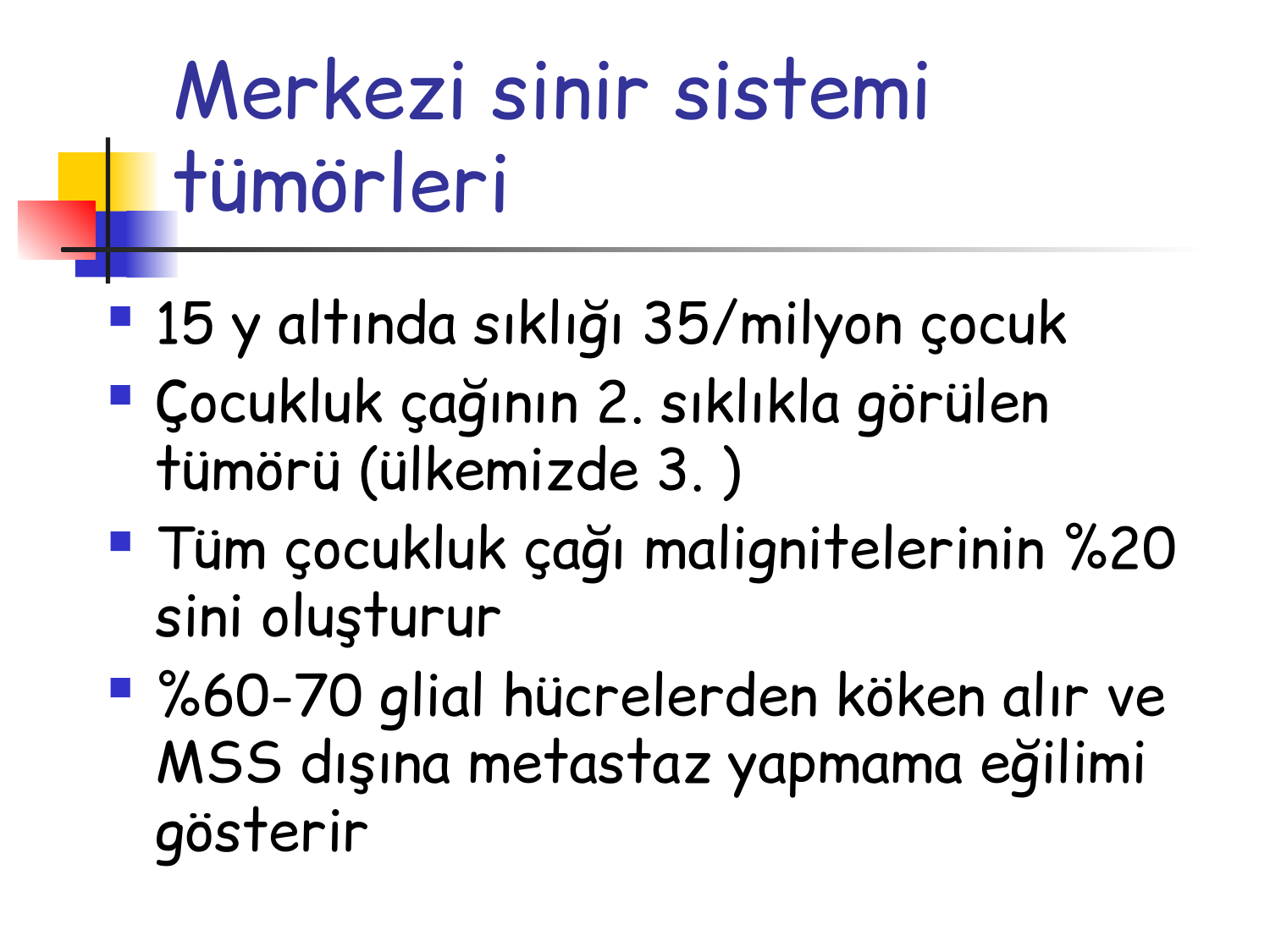

# Merkezi sinir sistemi tümörleri
15 y altında sıklığı 35/milyon çocuk
Çocukluk çağının 2. sıklıkla görülen tümörü (ülkemizde 3. )
Tüm çocukluk çağı malignitelerinin %20 sini oluşturur
%60-70 glial hücrelerden köken alır ve MSS dışına metastaz yapmama eğilimi gösterir